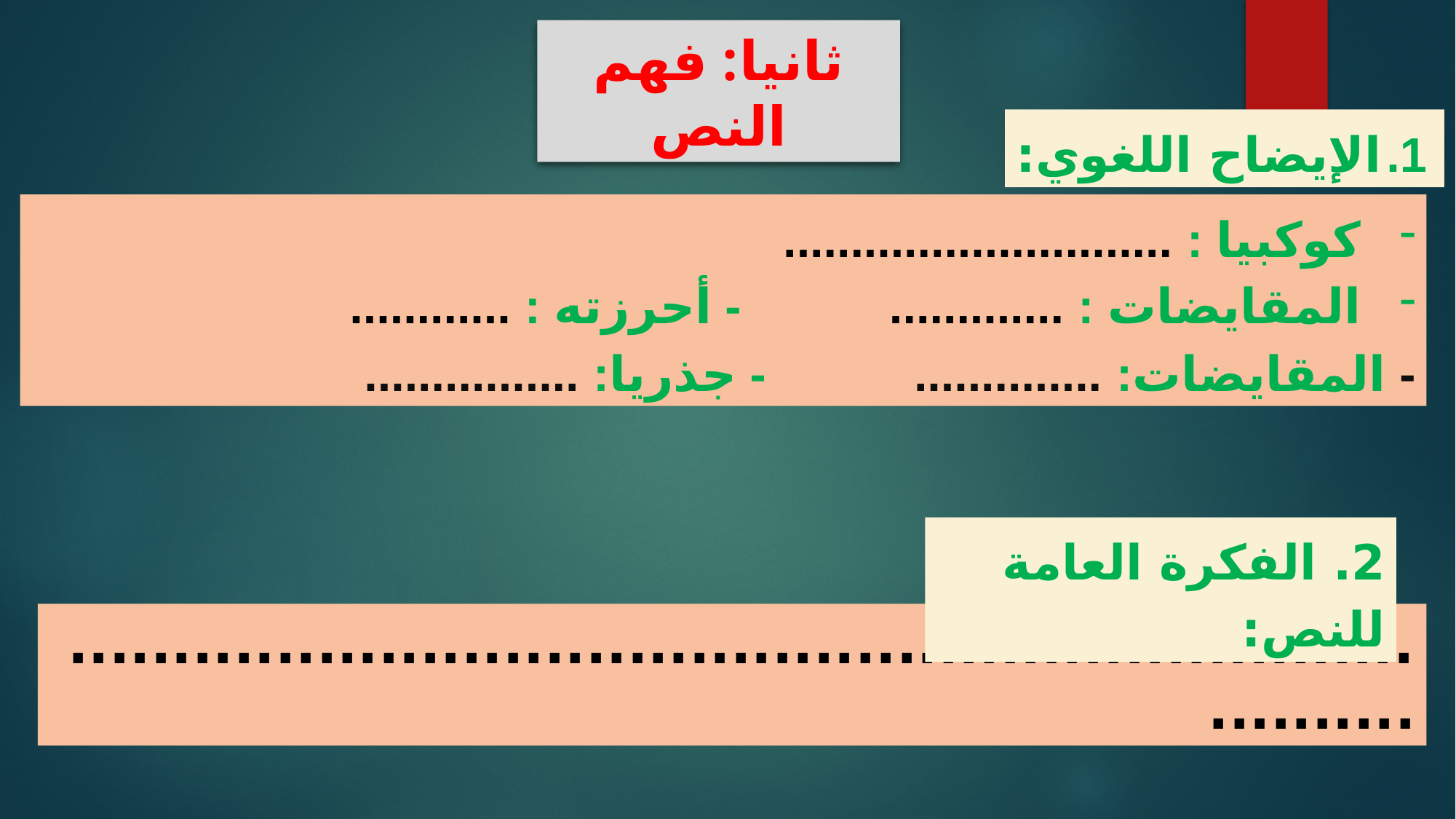

ثانيا: فهم النص
الإيضاح اللغوي:
كوكبيا : .............................
المقايضات : .............           - أحرزته : ............
- المقايضات: ..............           - جذريا: ................
2. الفكرة العامة للنص:
...........................................................................